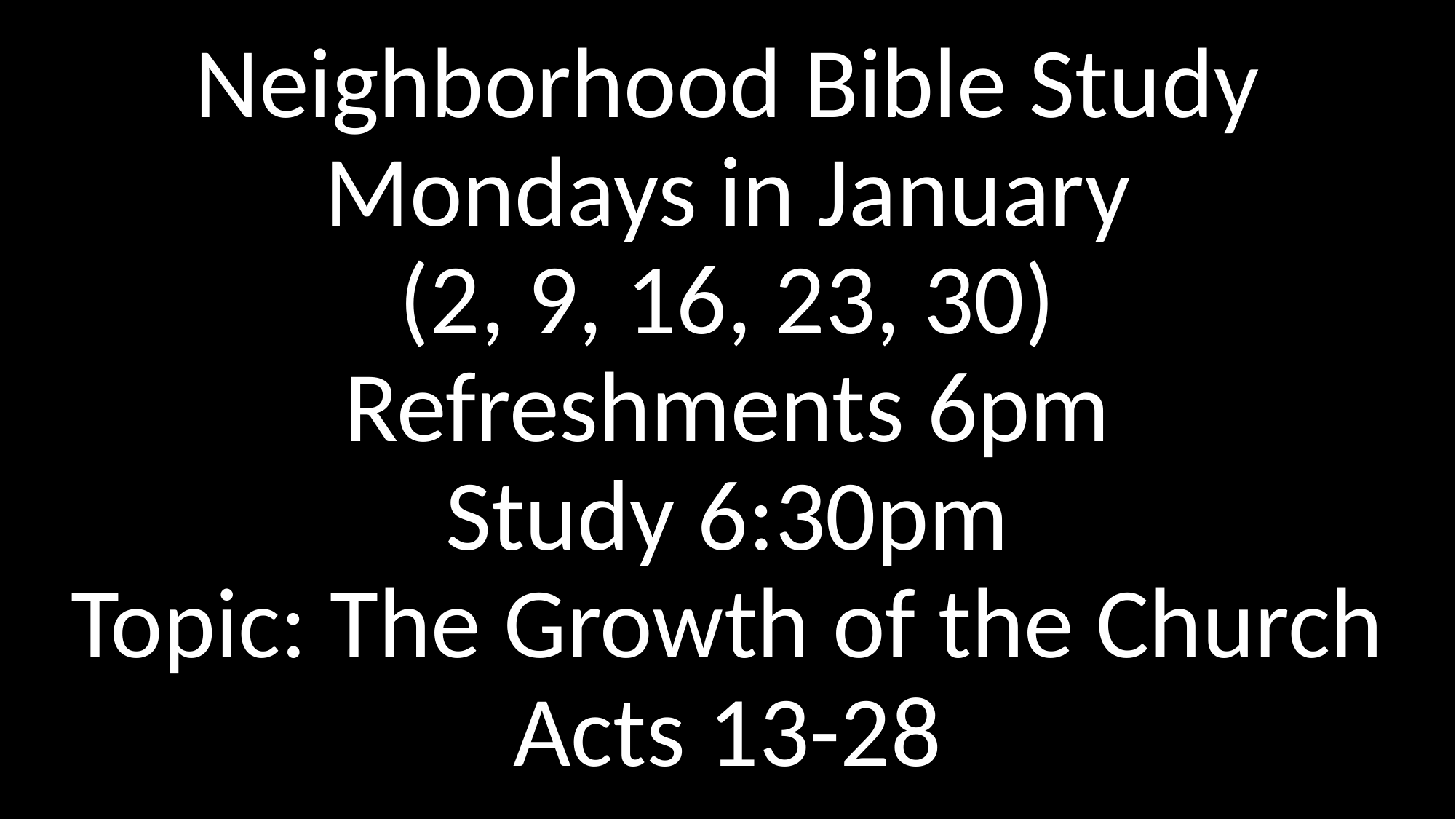

# Neighborhood Bible Study Mondays in January (2, 9, 16, 23, 30) Refreshments 6pm Study 6:30pm Topic: The Growth of the Church Acts 13-28